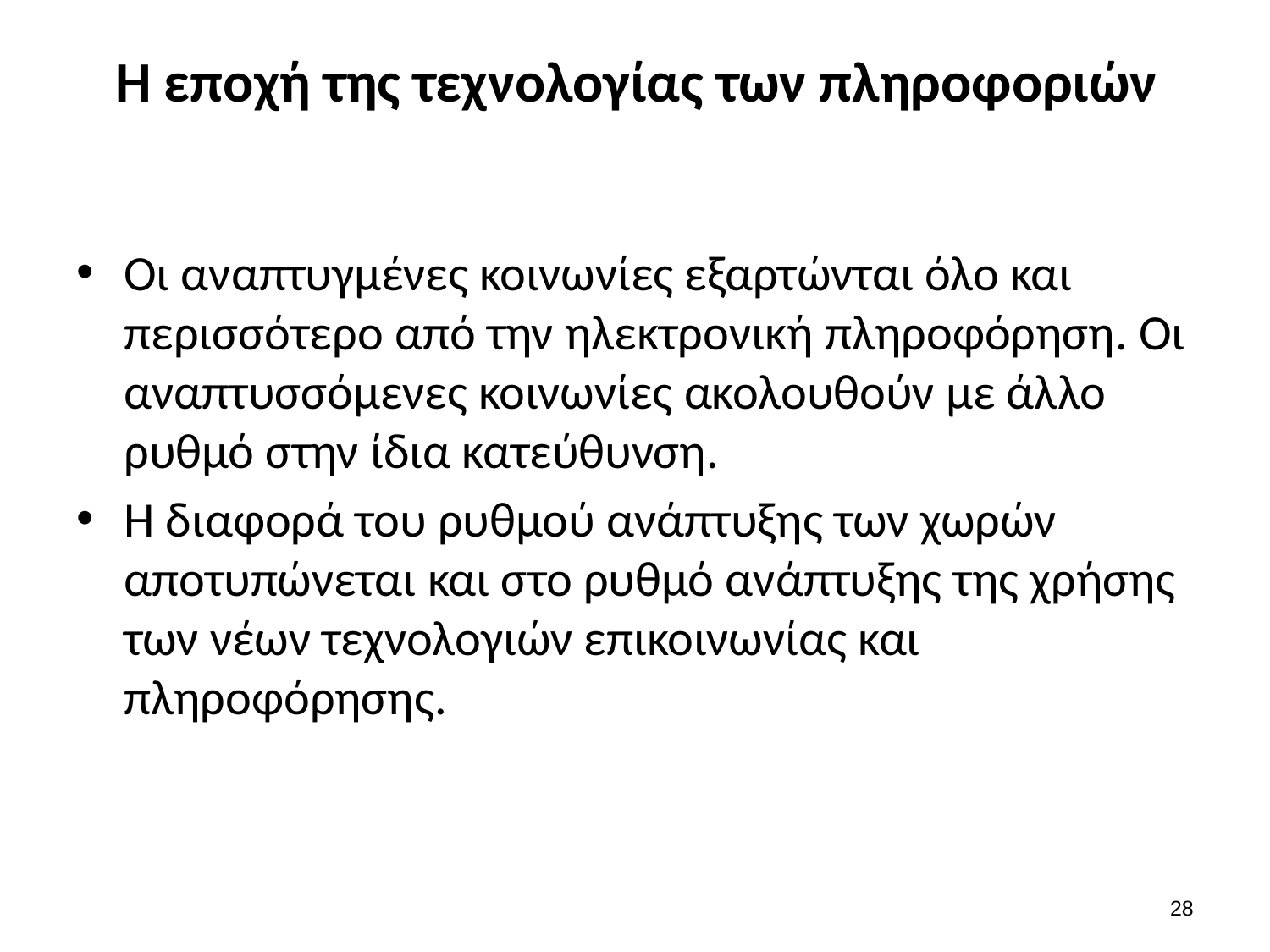

# Η εποχή της τεχνολογίας των πληροφοριών

Οι αναπτυγμένες κοινωνίες εξαρτώνται όλο και περισσότερο από την ηλεκτρονική πληροφόρηση. Οι αναπτυσσόμενες κοινωνίες ακολουθούν με άλλο ρυθμό στην ίδια κατεύθυνση.
Η διαφορά του ρυθμού ανάπτυξης των χωρών αποτυπώνεται και στο ρυθμό ανάπτυξης της χρήσης των νέων τεχνολογιών επικοινωνίας και πληροφόρησης.
28